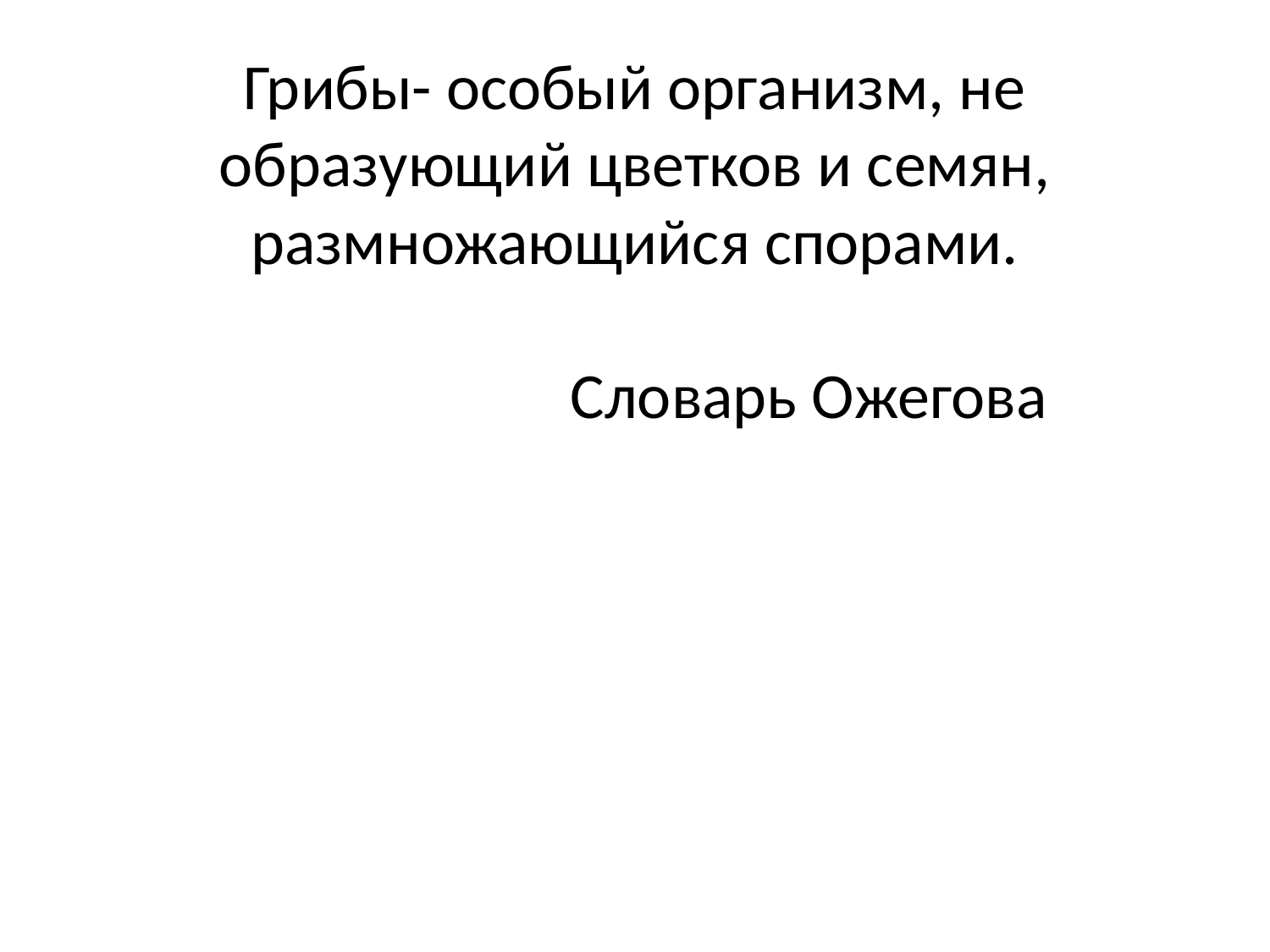

# Грибы- особый организм, не образующий цветков и семян, размножающийся спорами. Словарь Ожегова